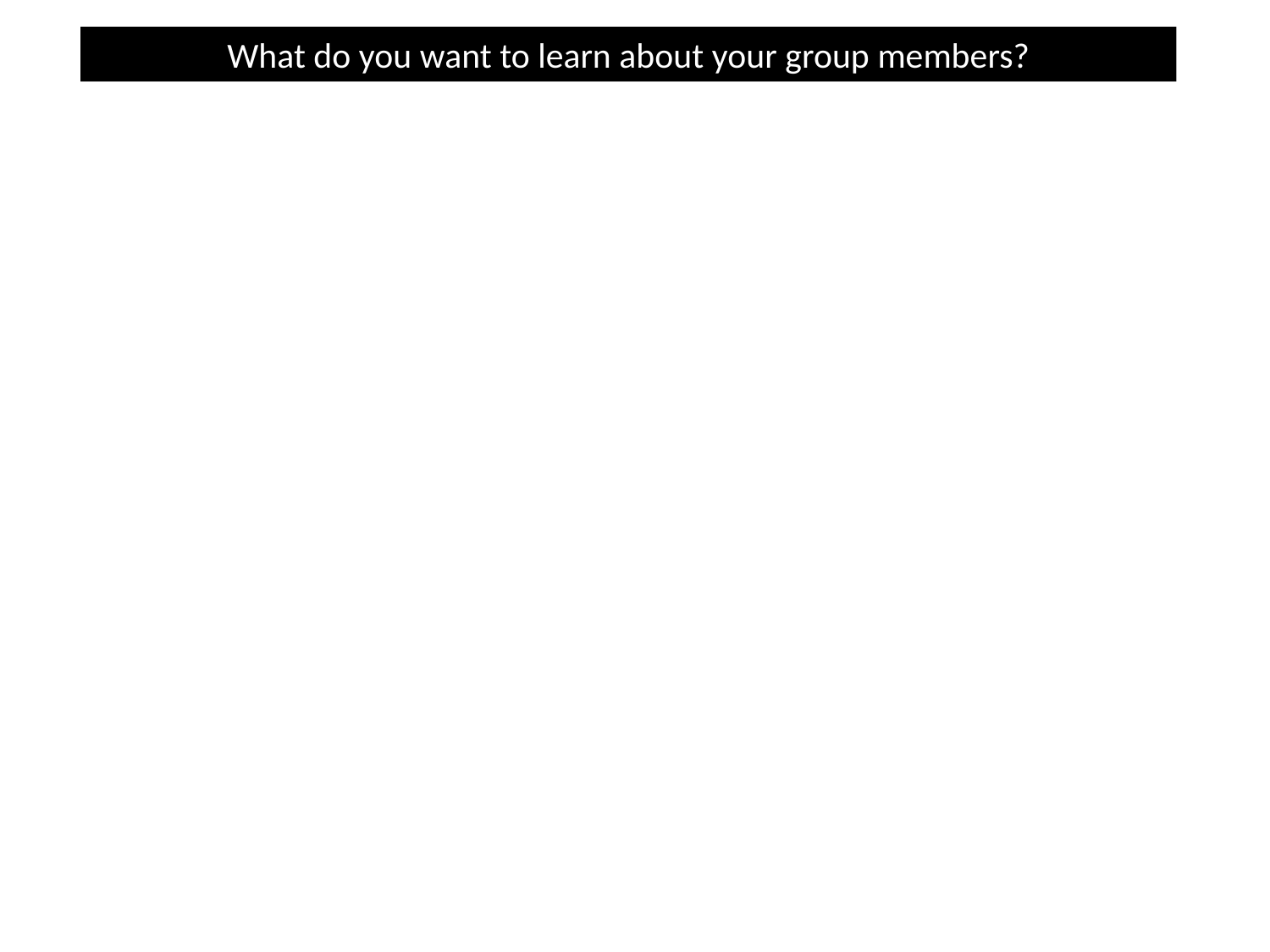

What do you want to learn about your group members?